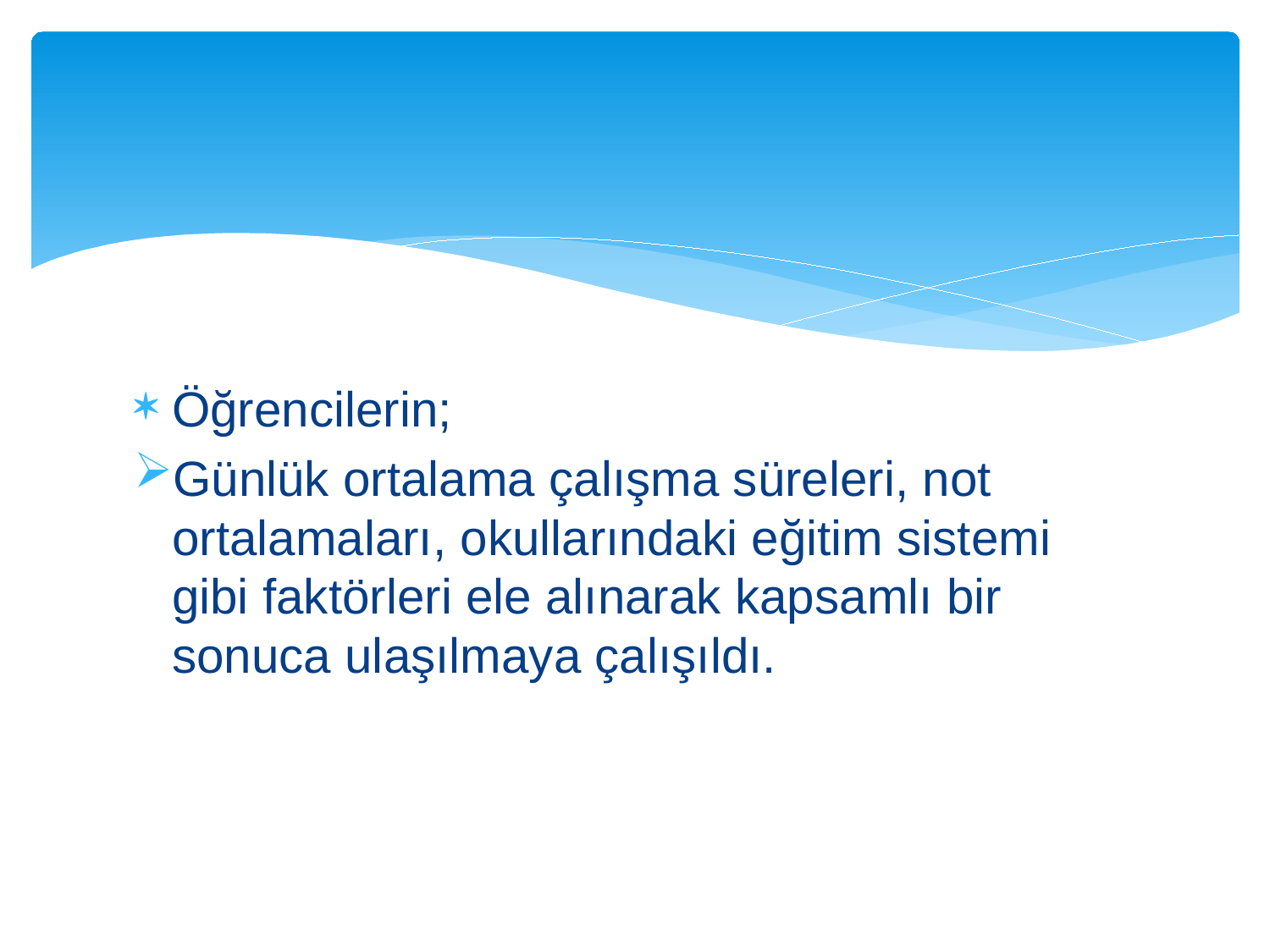

#
Öğrencilerin;
Günlük ortalama çalışma süreleri, not ortalamaları, okullarındaki eğitim sistemi gibi faktörleri ele alınarak kapsamlı bir sonuca ulaşılmaya çalışıldı.